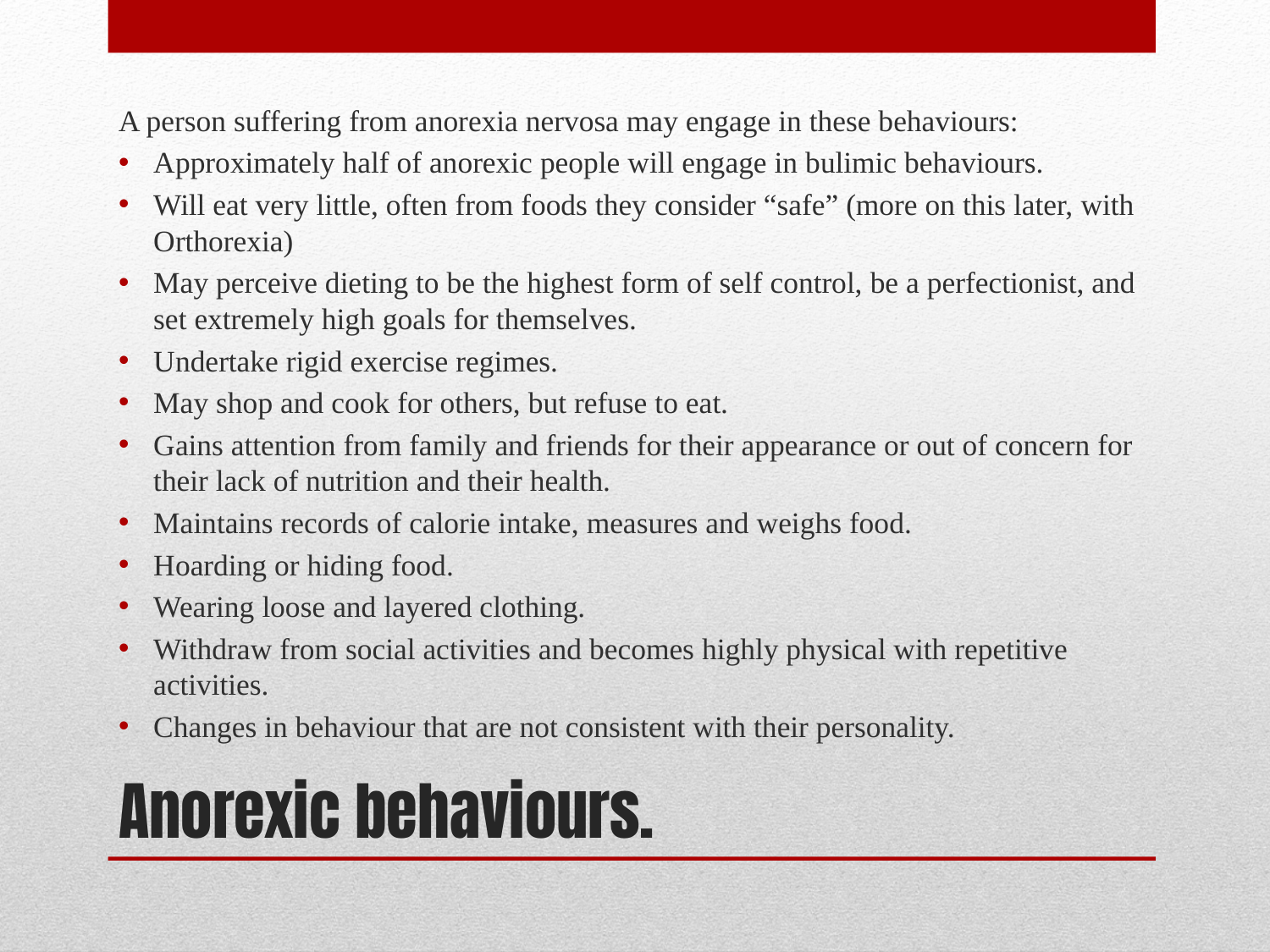

A person suffering from anorexia nervosa may engage in these behaviours:
Approximately half of anorexic people will engage in bulimic behaviours.
Will eat very little, often from foods they consider “safe” (more on this later, with Orthorexia)
May perceive dieting to be the highest form of self control, be a perfectionist, and set extremely high goals for themselves.
Undertake rigid exercise regimes.
May shop and cook for others, but refuse to eat.
Gains attention from family and friends for their appearance or out of concern for their lack of nutrition and their health.
Maintains records of calorie intake, measures and weighs food.
Hoarding or hiding food.
Wearing loose and layered clothing.
Withdraw from social activities and becomes highly physical with repetitive activities.
Changes in behaviour that are not consistent with their personality.

# Anorexic behaviours.